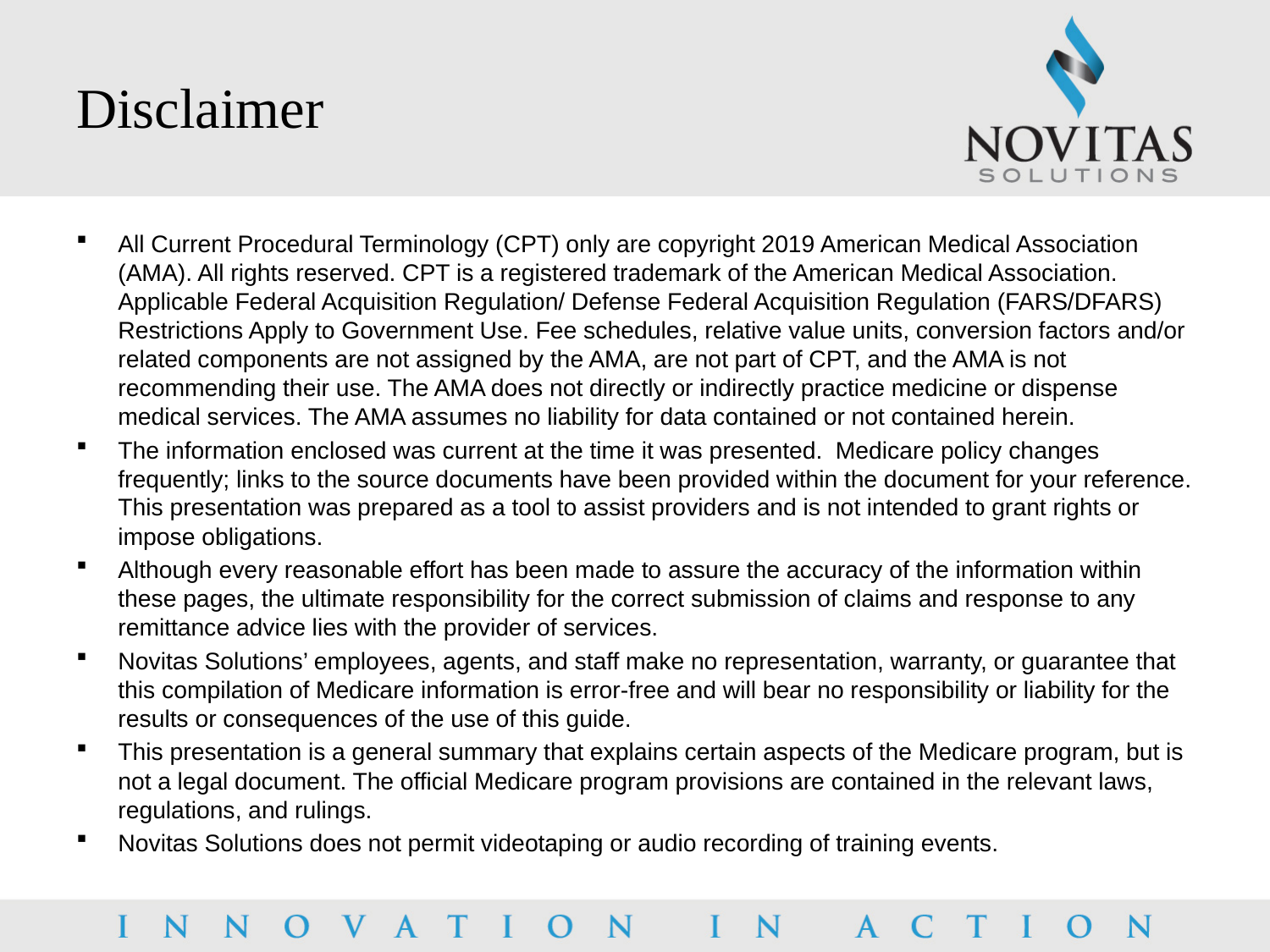

# Disclaimer
All Current Procedural Terminology (CPT) only are copyright 2019 American Medical Association (AMA). All rights reserved. CPT is a registered trademark of the American Medical Association. Applicable Federal Acquisition Regulation/ Defense Federal Acquisition Regulation (FARS/DFARS) Restrictions Apply to Government Use. Fee schedules, relative value units, conversion factors and/or related components are not assigned by the AMA, are not part of CPT, and the AMA is not recommending their use. The AMA does not directly or indirectly practice medicine or dispense medical services. The AMA assumes no liability for data contained or not contained herein.
The information enclosed was current at the time it was presented.  Medicare policy changes frequently; links to the source documents have been provided within the document for your reference. This presentation was prepared as a tool to assist providers and is not intended to grant rights or impose obligations.
Although every reasonable effort has been made to assure the accuracy of the information within these pages, the ultimate responsibility for the correct submission of claims and response to any remittance advice lies with the provider of services.
Novitas Solutions’ employees, agents, and staff make no representation, warranty, or guarantee that this compilation of Medicare information is error-free and will bear no responsibility or liability for the results or consequences of the use of this guide.
This presentation is a general summary that explains certain aspects of the Medicare program, but is not a legal document. The official Medicare program provisions are contained in the relevant laws, regulations, and rulings.
Novitas Solutions does not permit videotaping or audio recording of training events.